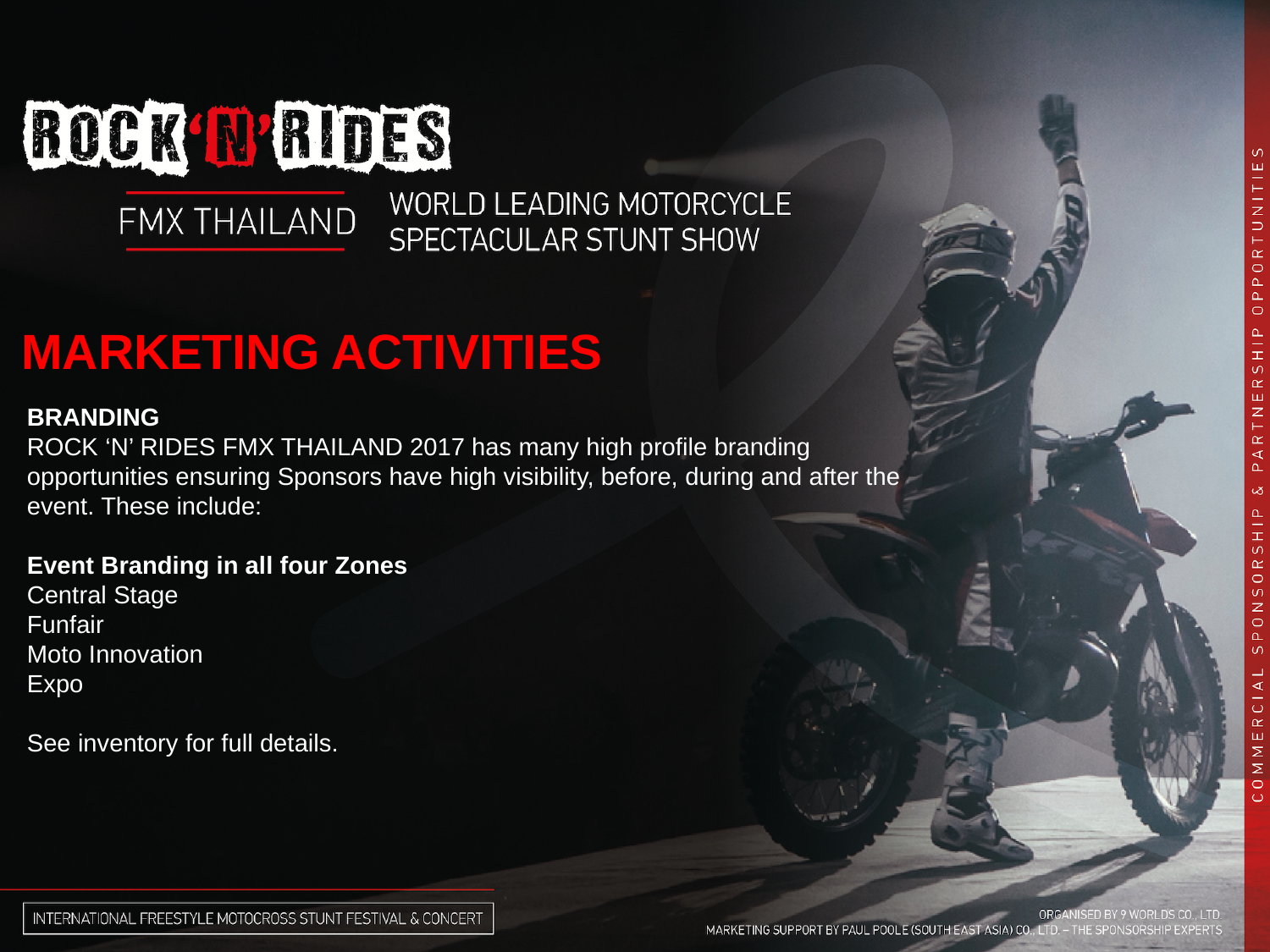

MARKETING ACTIVITIES
BRANDING
ROCK ‘N’ RIDES FMX THAILAND 2017 has many high profile branding opportunities ensuring Sponsors have high visibility, before, during and after the event. These include:

Event Branding in all four Zones
Central Stage
Funfair
Moto Innovation
Expo

See inventory for full details.